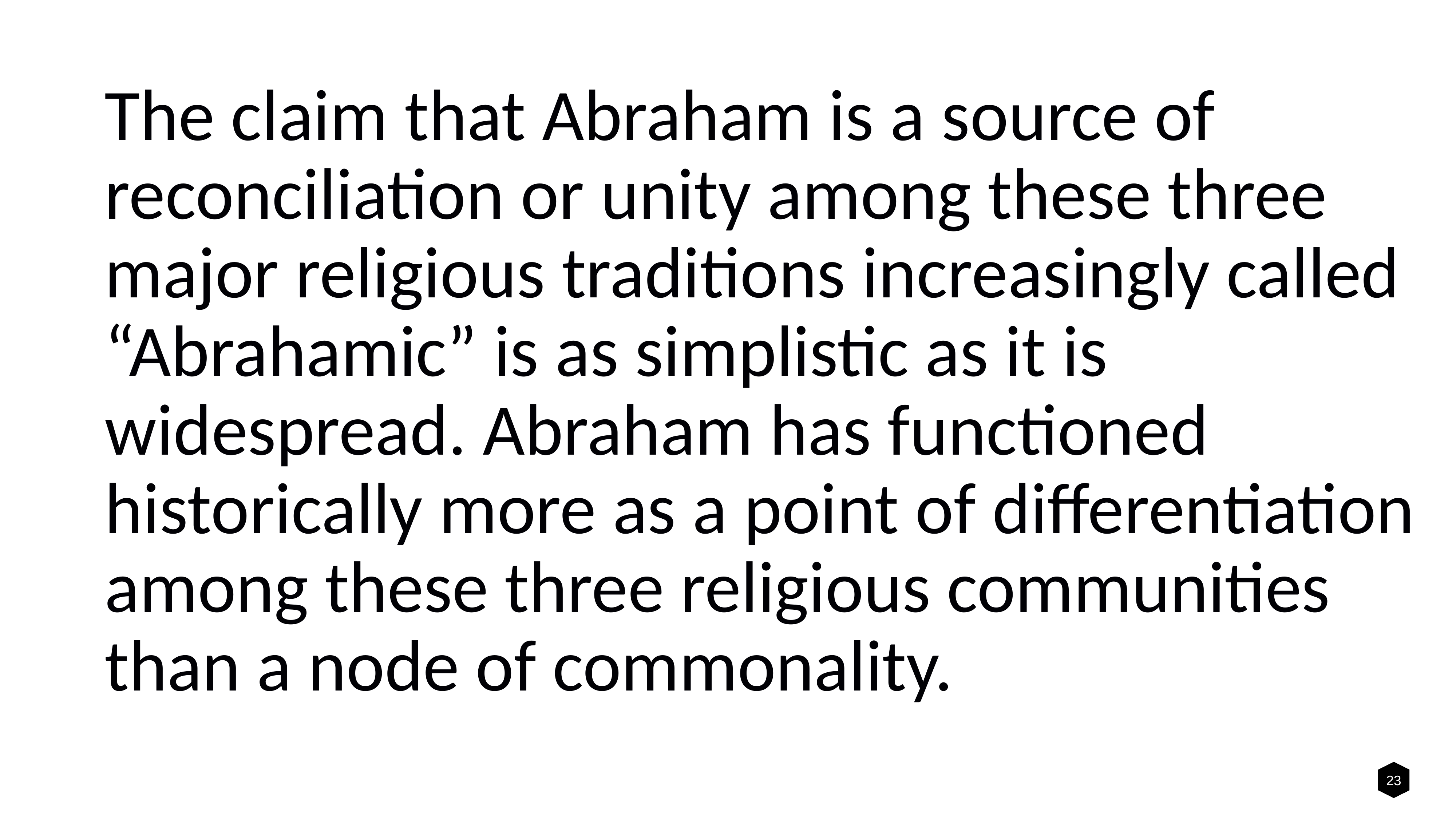

# The claim that Abraham is a source of reconciliation or unity among these three major religious traditions increasingly called “Abrahamic” is as simplistic as it is widespread. Abraham has functioned historically more as a point of differentiation among these three religious communities than a node of commonality.